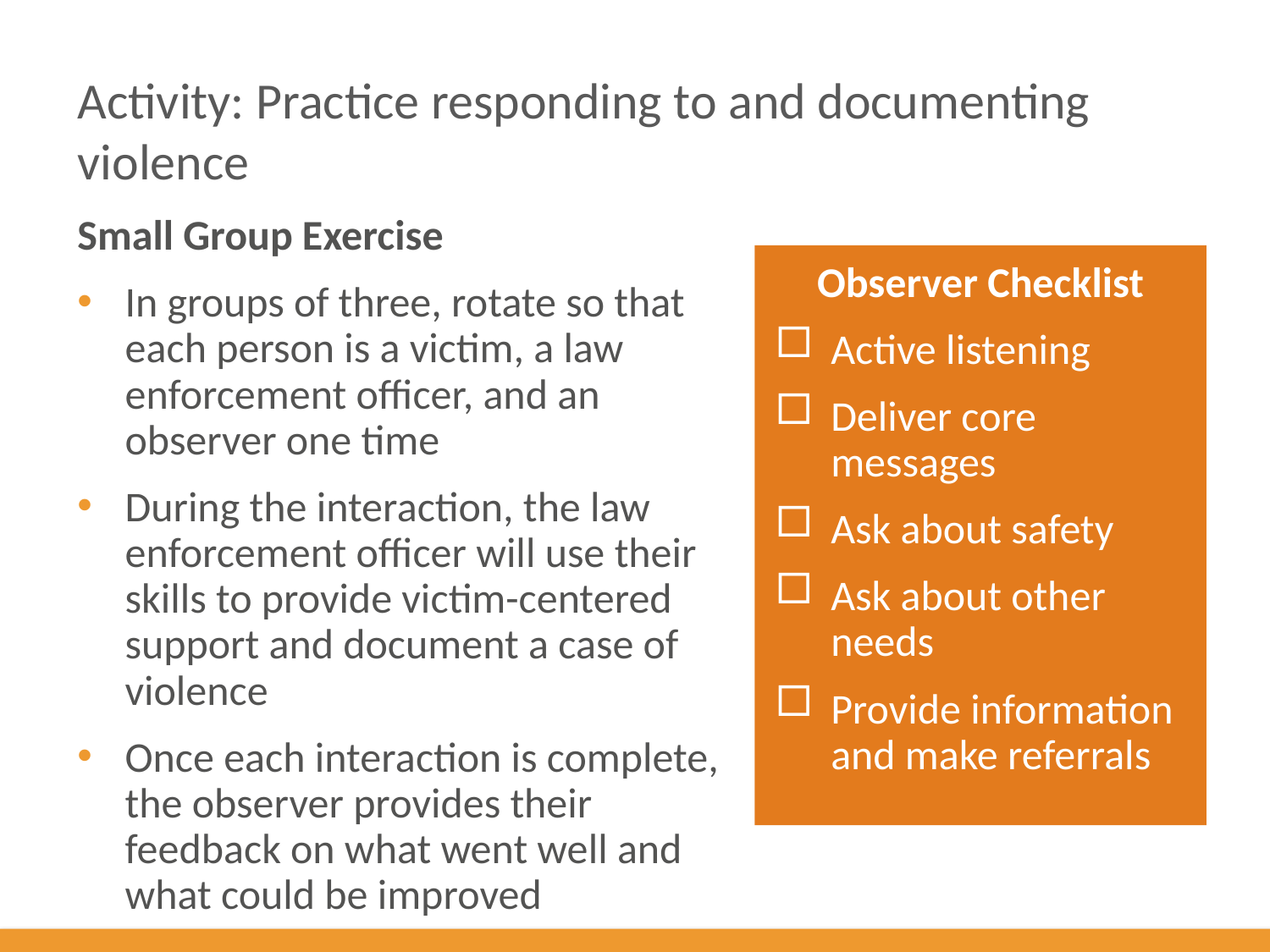

# Activity: Practice responding to and documenting violence
Small Group Exercise
In groups of three, rotate so that each person is a victim, a law enforcement officer, and an observer one time
During the interaction, the law enforcement officer will use their skills to provide victim-centered support and document a case of violence
Once each interaction is complete, the observer provides their feedback on what went well and what could be improved
Observer Checklist
Active listening
Deliver core messages
Ask about safety
Ask about other needs
Provide information and make referrals